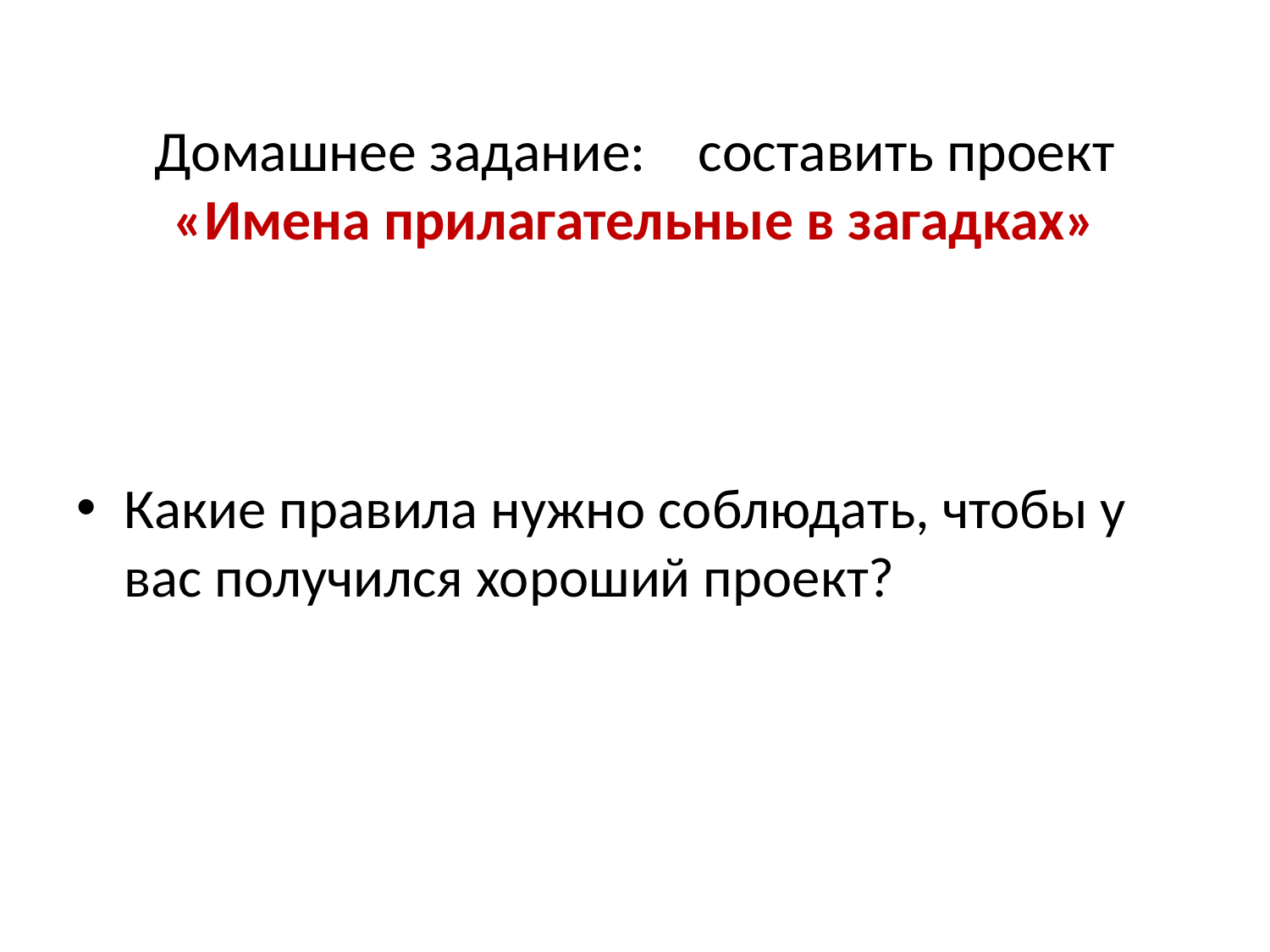

# Домашнее задание:    составить проект «Имена прилагательные в загадках»
Какие правила нужно соблюдать, чтобы у вас получился хороший проект?